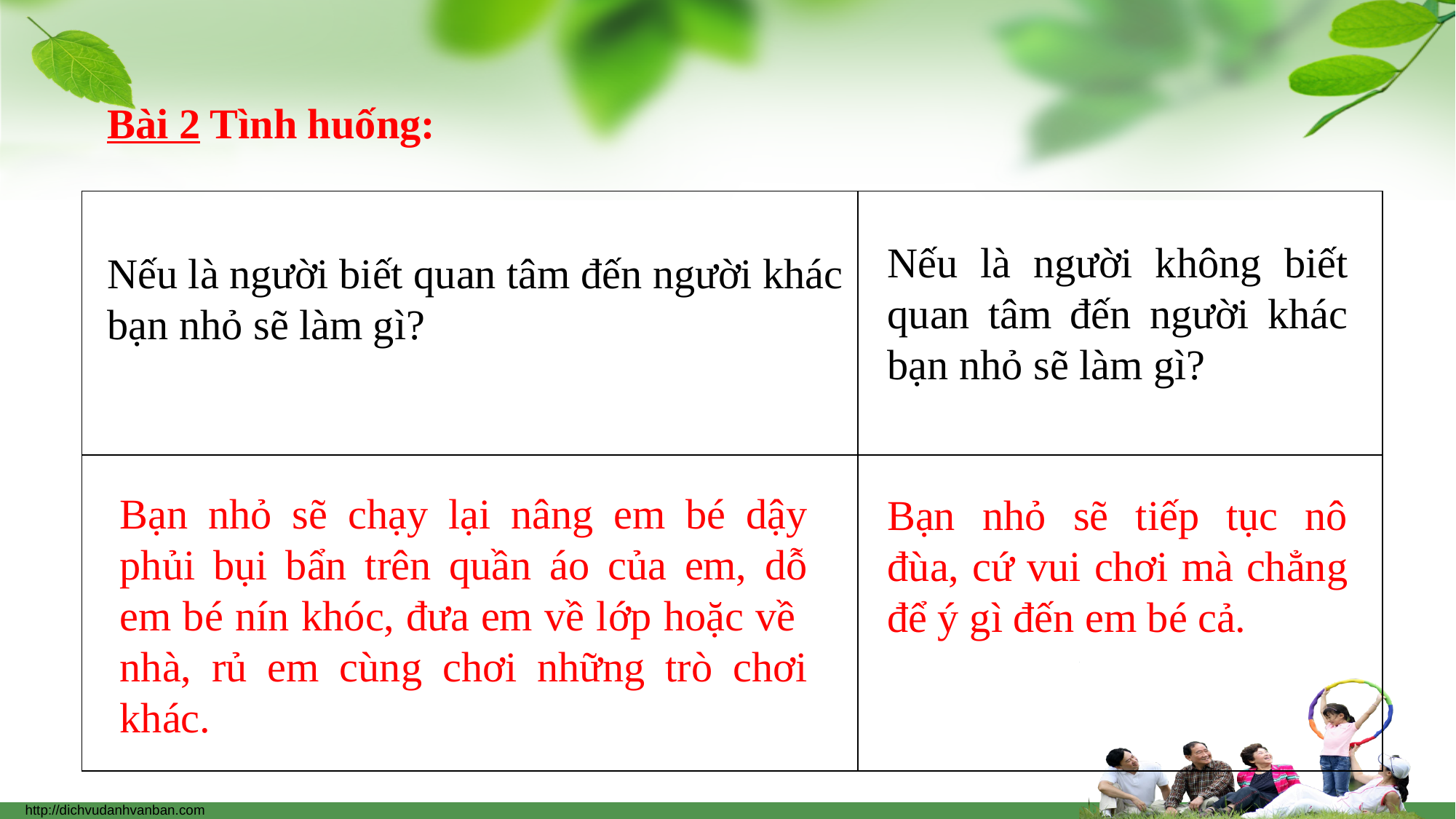

Bài 2 Tình huống:
|  |  |
| --- | --- |
|  |  |
Nếu là người không biết quan tâm đến người khác bạn nhỏ sẽ làm gì?

Nếu là người biết quan tâm đến người khác bạn nhỏ sẽ làm gì?
Bạn nhỏ sẽ chạy lại nâng em bé dậy phủi bụi bẩn trên quần áo của em, dỗ em bé nín khóc, đưa em về lớp hoặc về  nhà, rủ em cùng chơi những trò chơi khác.
Bạn nhỏ sẽ tiếp tục nô đùa, cứ vui chơi mà chẳng để ý gì đến em bé cả.